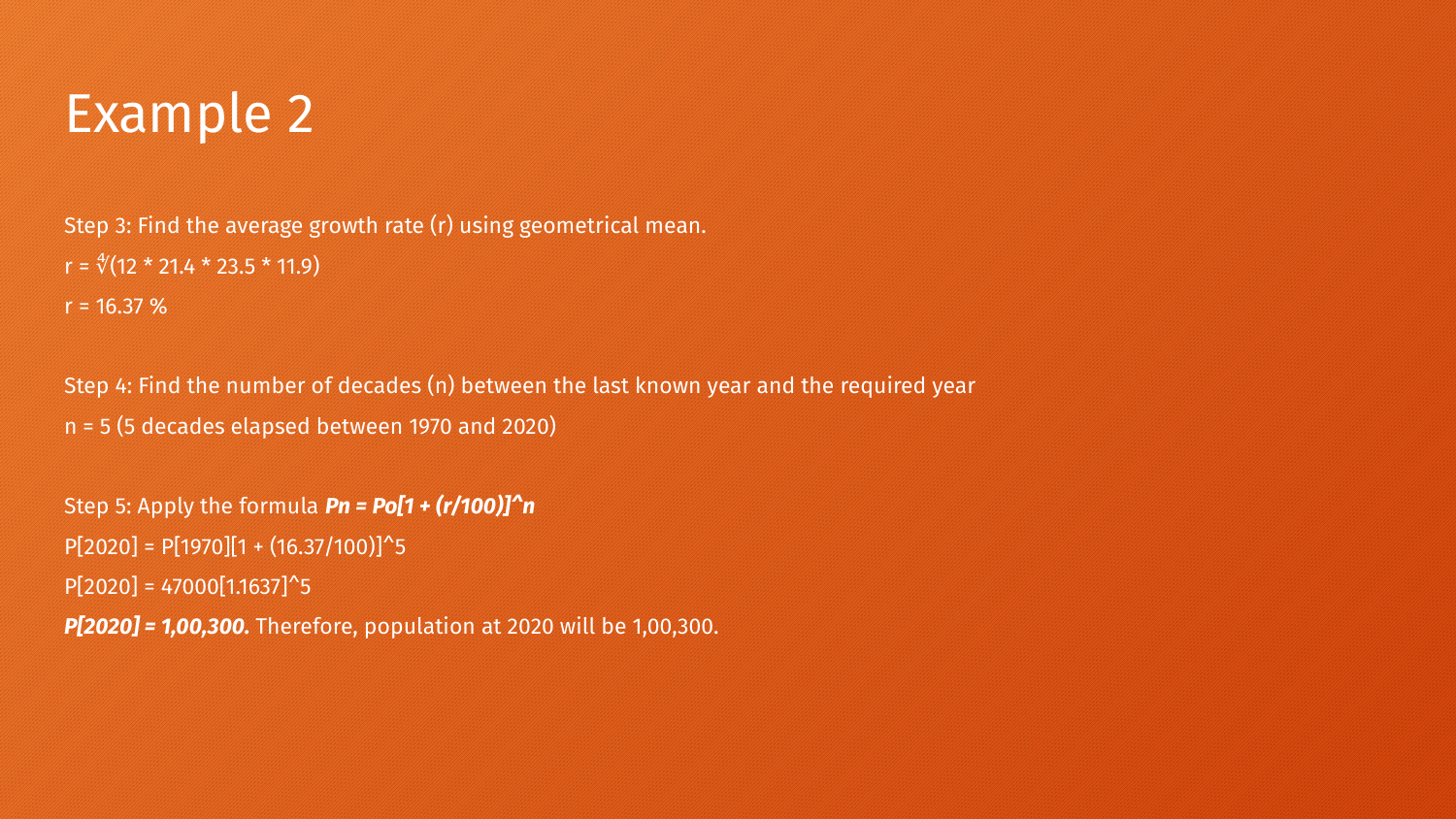

# Example 2
Step 3: Find the average growth rate (r) using geometrical mean.
r = ∜(12 * 21.4 * 23.5 * 11.9)
r = 16.37 %

Step 4: Find the number of decades (n) between the last known year and the required year
n = 5 (5 decades elapsed between 1970 and 2020)

Step 5: Apply the formula Pn = Po[1 + (r/100)]^n
P[2020] = P[1970][1 + (16.37/100)]^5
P[2020] = 47000[1.1637]^5
P[2020] = 1,00,300. Therefore, population at 2020 will be 1,00,300.